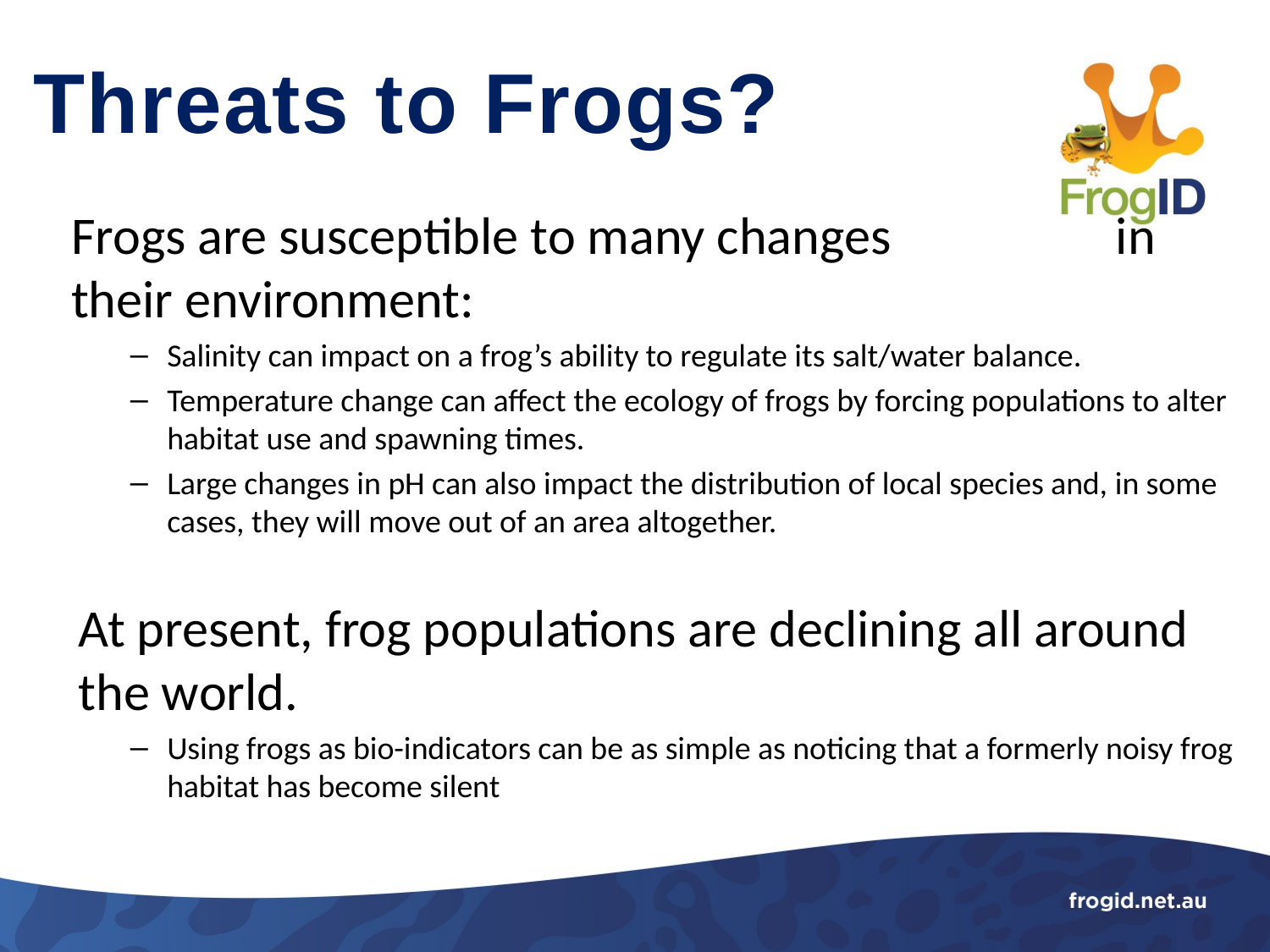

Threats to Frogs?
Frogs are susceptible to many changes                   in their environment:
Salinity can impact on a frog’s ability to regulate its salt/water balance.
Temperature change can affect the ecology of frogs by forcing populations to alter habitat use and spawning times.
Large changes in pH can also impact the distribution of local species and, in some cases, they will move out of an area altogether.

At present, frog populations are declining all around the world.
Using frogs as bio-indicators can be as simple as noticing that a formerly noisy frog habitat has become silent